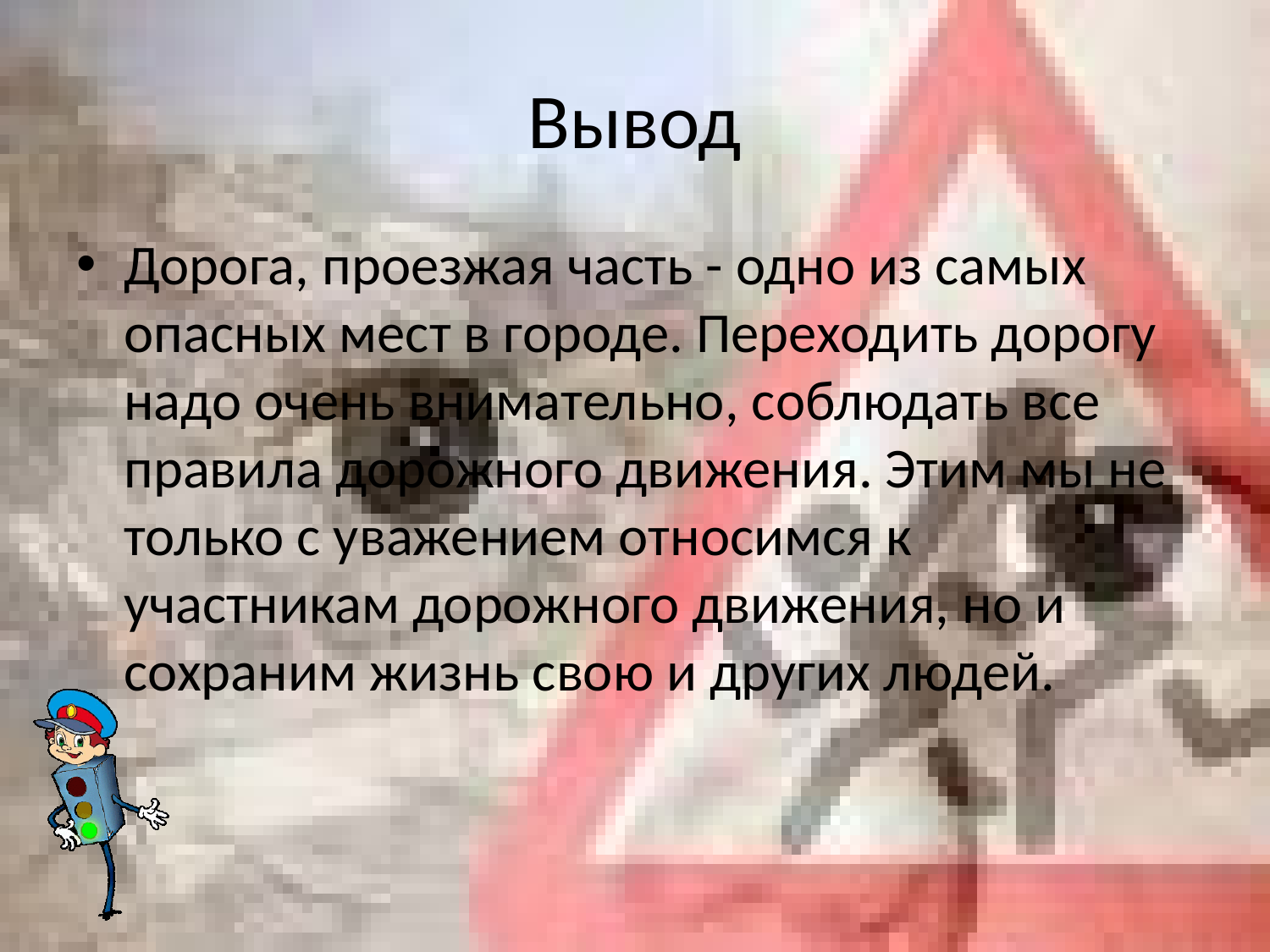

# Вывод
Дорога, проезжая часть - одно из самых опасных мест в городе. Переходить дорогу надо очень внимательно, соблюдать все правила дорожного движения. Этим мы не только с уважением относимся к участникам дорожного движения, но и сохраним жизнь свою и других людей.